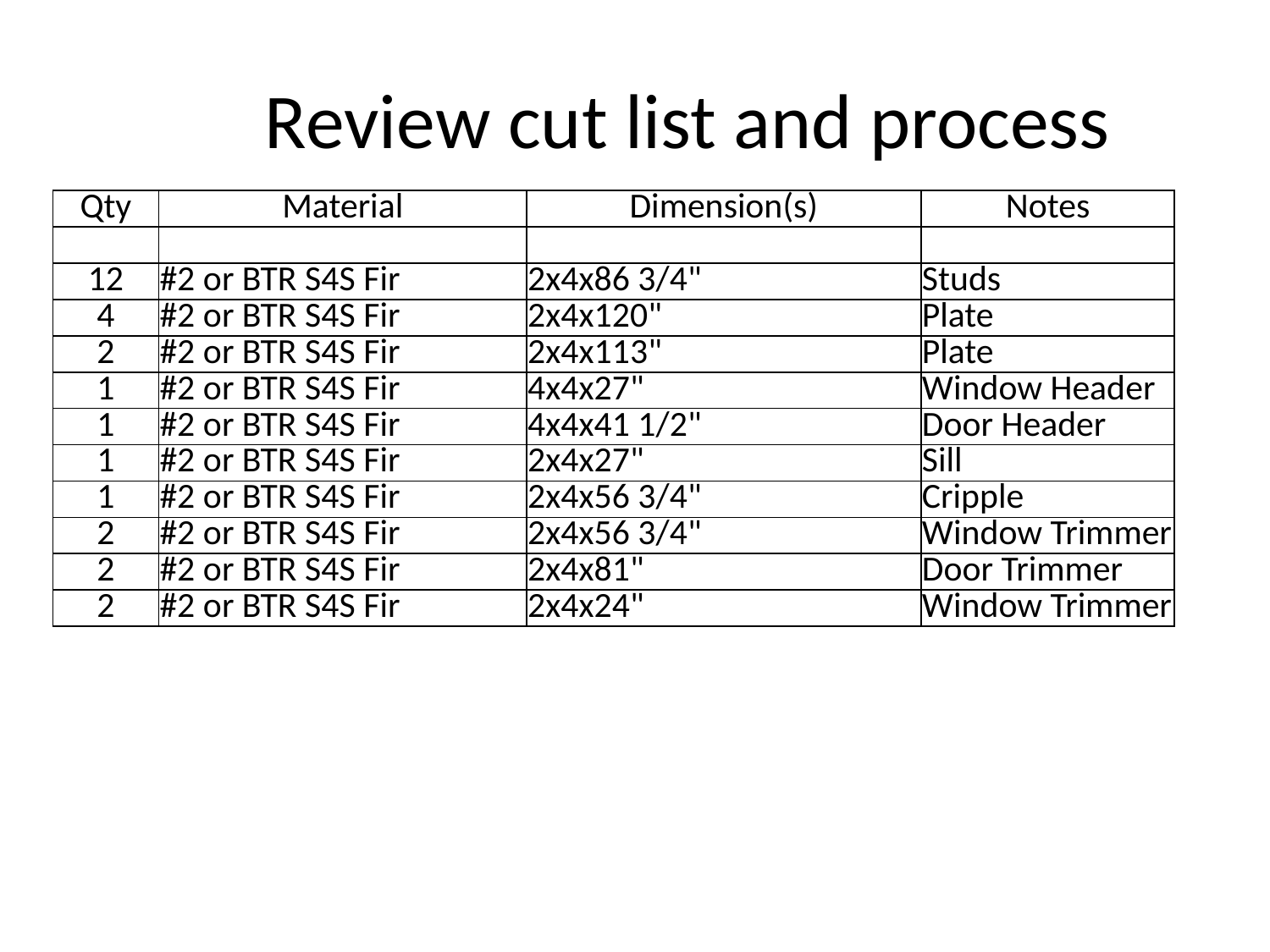

# Review cut list and process
| Qty | Material | Dimension(s) | Notes |
| --- | --- | --- | --- |
|  |  |  |  |
| 12 | #2 or BTR S4S Fir | 2x4x86 3/4" | Studs |
| 4 | #2 or BTR S4S Fir | 2x4x120" | Plate |
| 2 | #2 or BTR S4S Fir | 2x4x113" | Plate |
| 1 | #2 or BTR S4S Fir | 4x4x27" | Window Header |
| 1 | #2 or BTR S4S Fir | 4x4x41 1/2" | Door Header |
| 1 | #2 or BTR S4S Fir | 2x4x27" | Sill |
| 1 | #2 or BTR S4S Fir | 2x4x56 3/4" | Cripple |
| 2 | #2 or BTR S4S Fir | 2x4x56 3/4" | Window Trimmer |
| 2 | #2 or BTR S4S Fir | 2x4x81" | Door Trimmer |
| 2 | #2 or BTR S4S Fir | 2x4x24" | Window Trimmer |